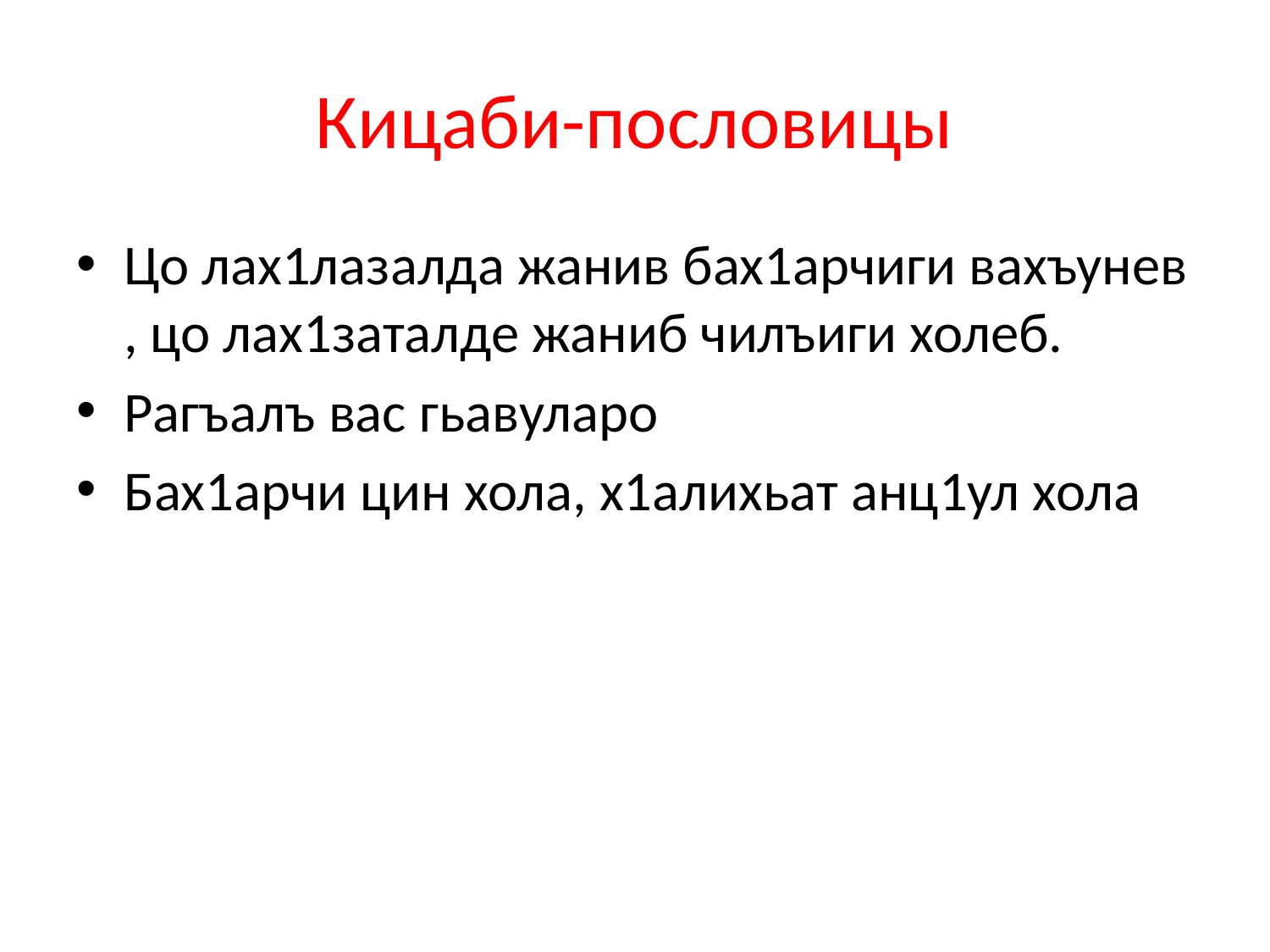

# Кицаби-пословицы
Цо лах1лазалда жанив бах1арчиги вахъунев , цо лах1заталде жаниб чилъиги холеб.
Рагъалъ вас гьавуларо
Бах1арчи цин хола, х1алихьат анц1ул хола